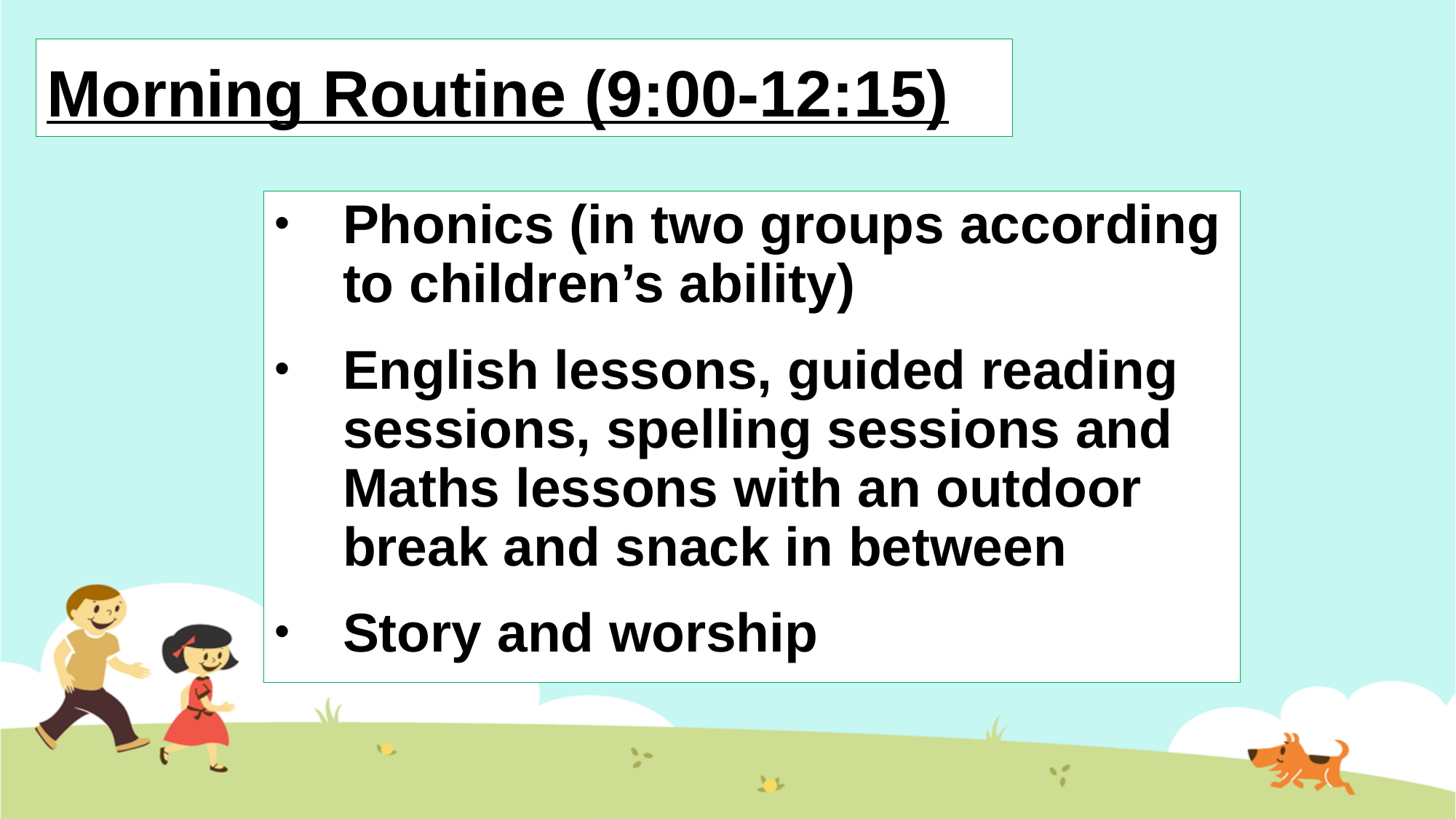

# Morning Routine (9:00-12:15)
Phonics (in two groups according to children’s ability)
English lessons, guided reading sessions, spelling sessions and Maths lessons with an outdoor break and snack in between
Story and worship